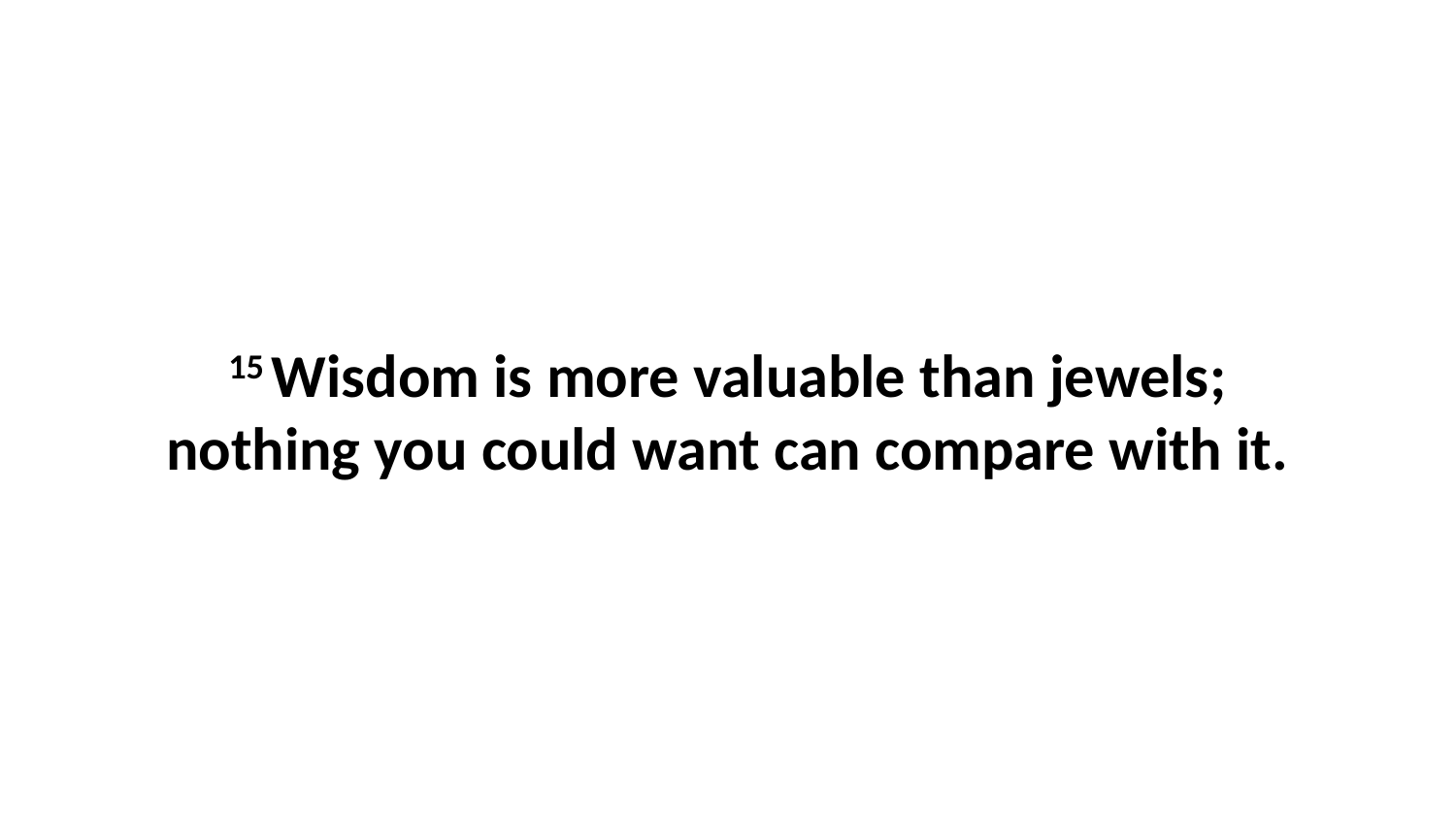

15 Wisdom is more valuable than jewels; nothing you could want can compare with it.